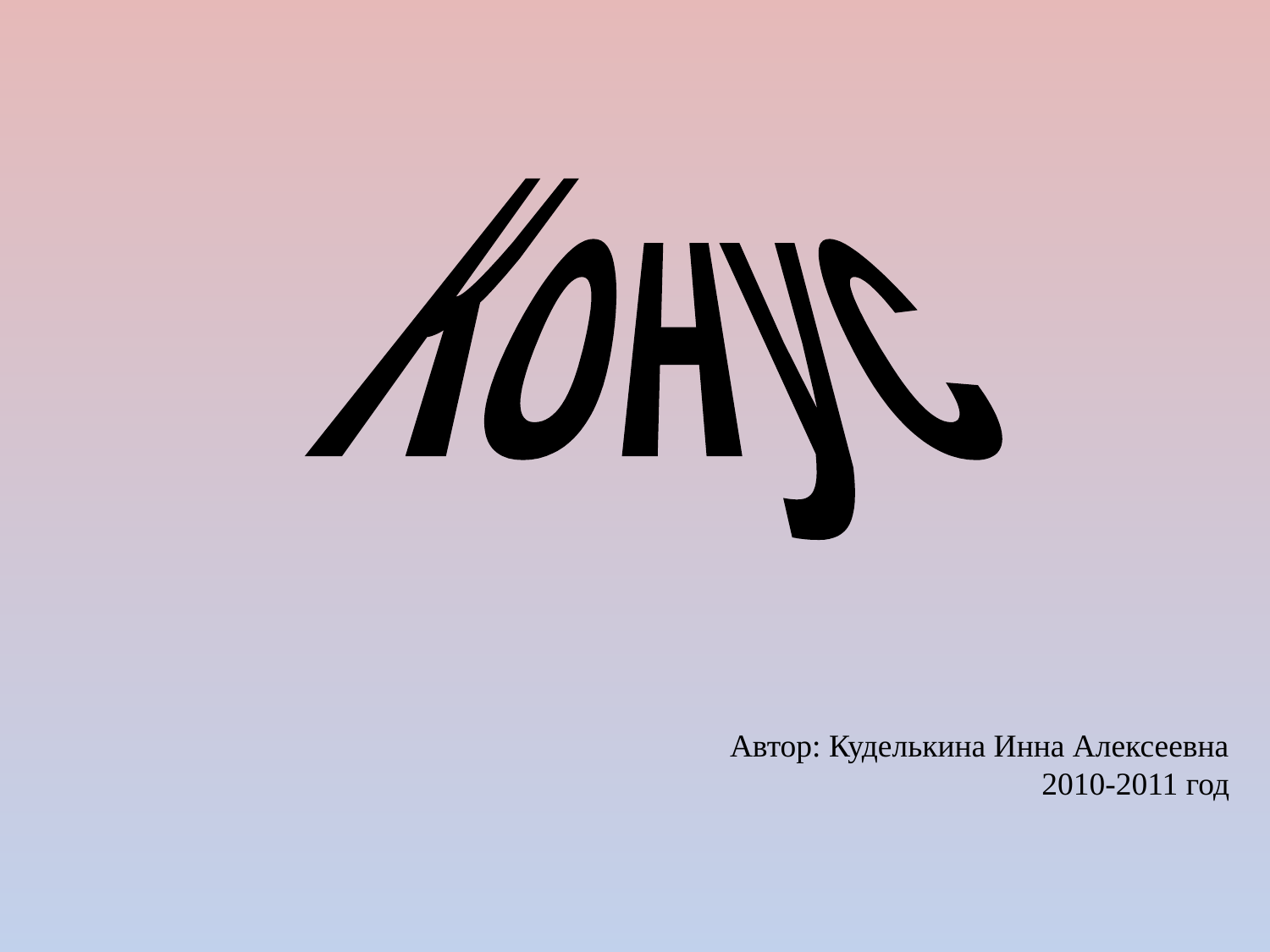

Конус
# Автор: Куделькина Инна Алексеевна 2010-2011 год